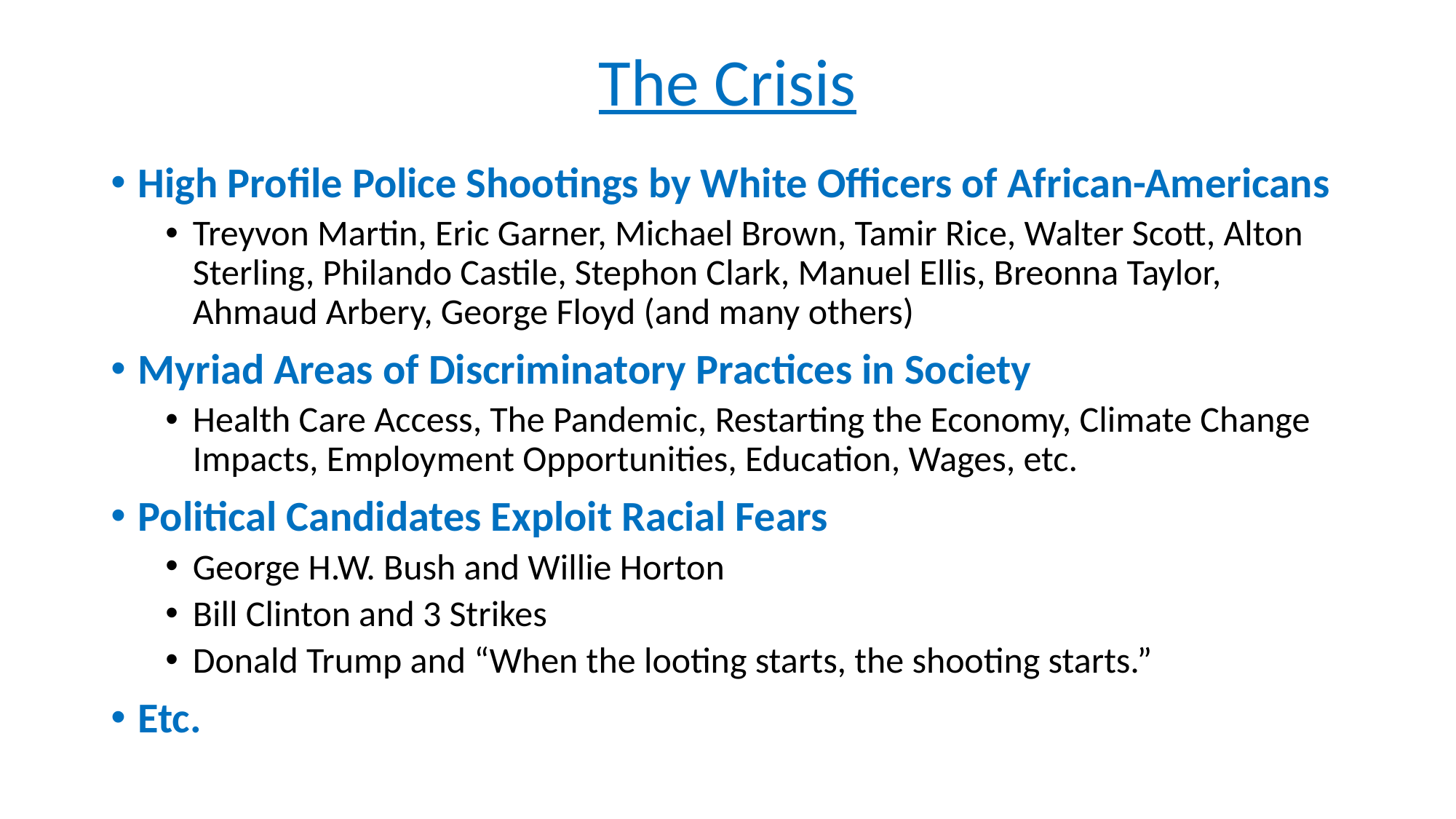

# The Crisis
High Profile Police Shootings by White Officers of African-Americans
Treyvon Martin, Eric Garner, Michael Brown, Tamir Rice, Walter Scott, Alton Sterling, Philando Castile, Stephon Clark, Manuel Ellis, Breonna Taylor, Ahmaud Arbery, George Floyd (and many others)
Myriad Areas of Discriminatory Practices in Society
Health Care Access, The Pandemic, Restarting the Economy, Climate Change Impacts, Employment Opportunities, Education, Wages, etc.
Political Candidates Exploit Racial Fears
George H.W. Bush and Willie Horton
Bill Clinton and 3 Strikes
Donald Trump and “When the looting starts, the shooting starts.”
Etc.